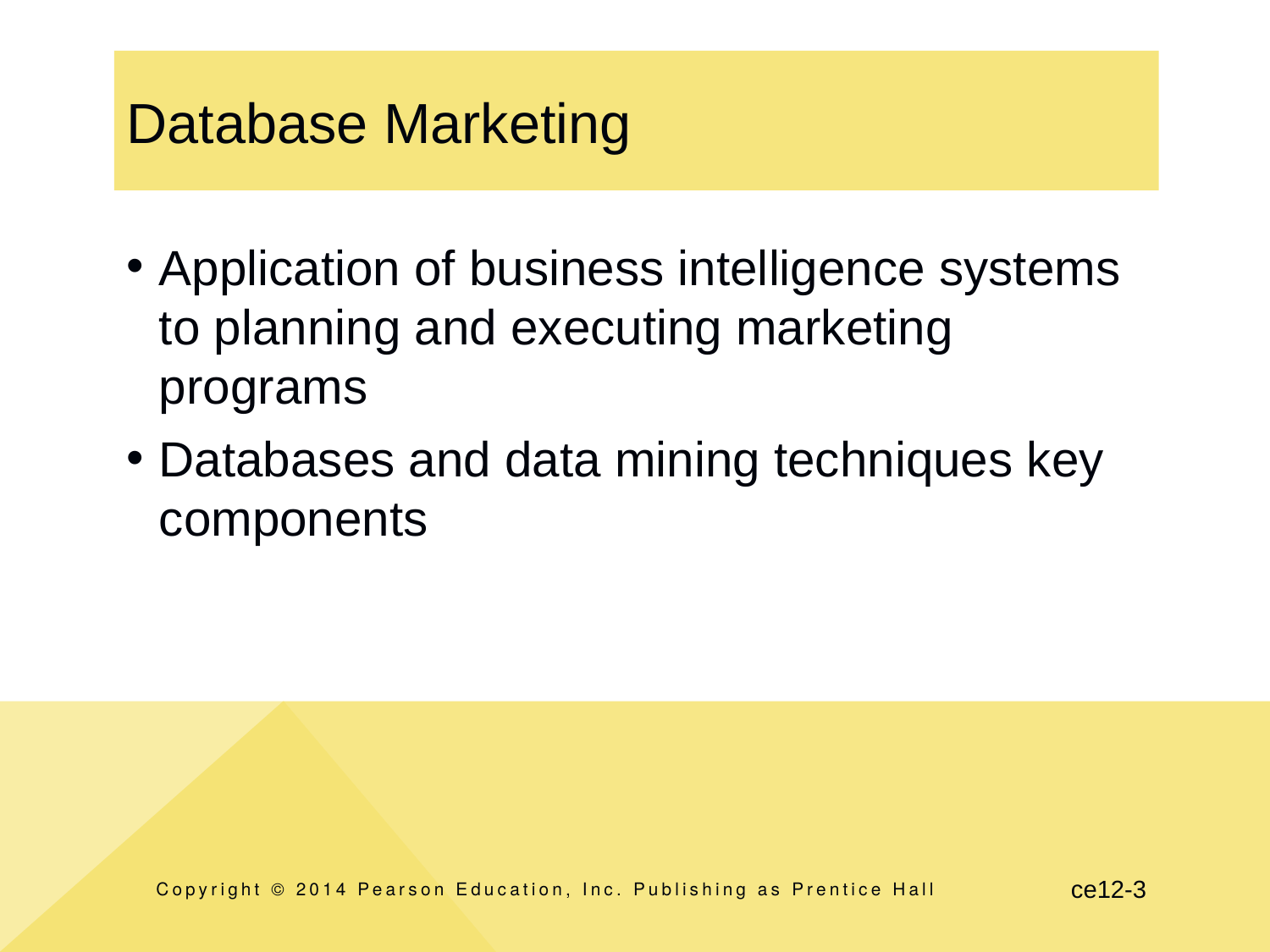

# Database Marketing
Application of business intelligence systems to planning and executing marketing programs
Databases and data mining techniques key components
Copyright © 2014 Pearson Education, Inc. Publishing as Prentice Hall